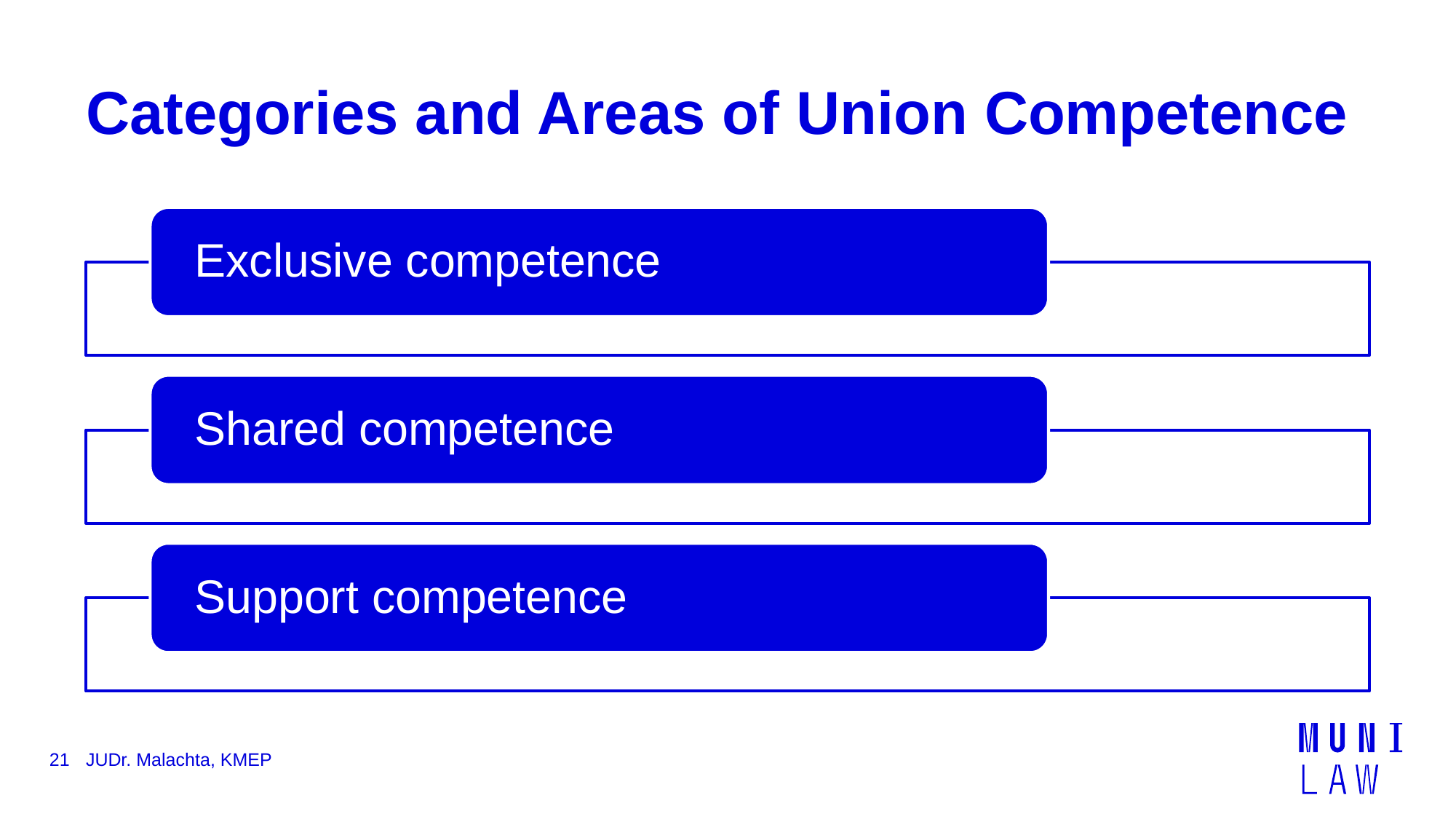

# Categories and Areas of Union Competence
Exclusive competence
Shared competence
Support competence
21
JUDr. Malachta, KMEP